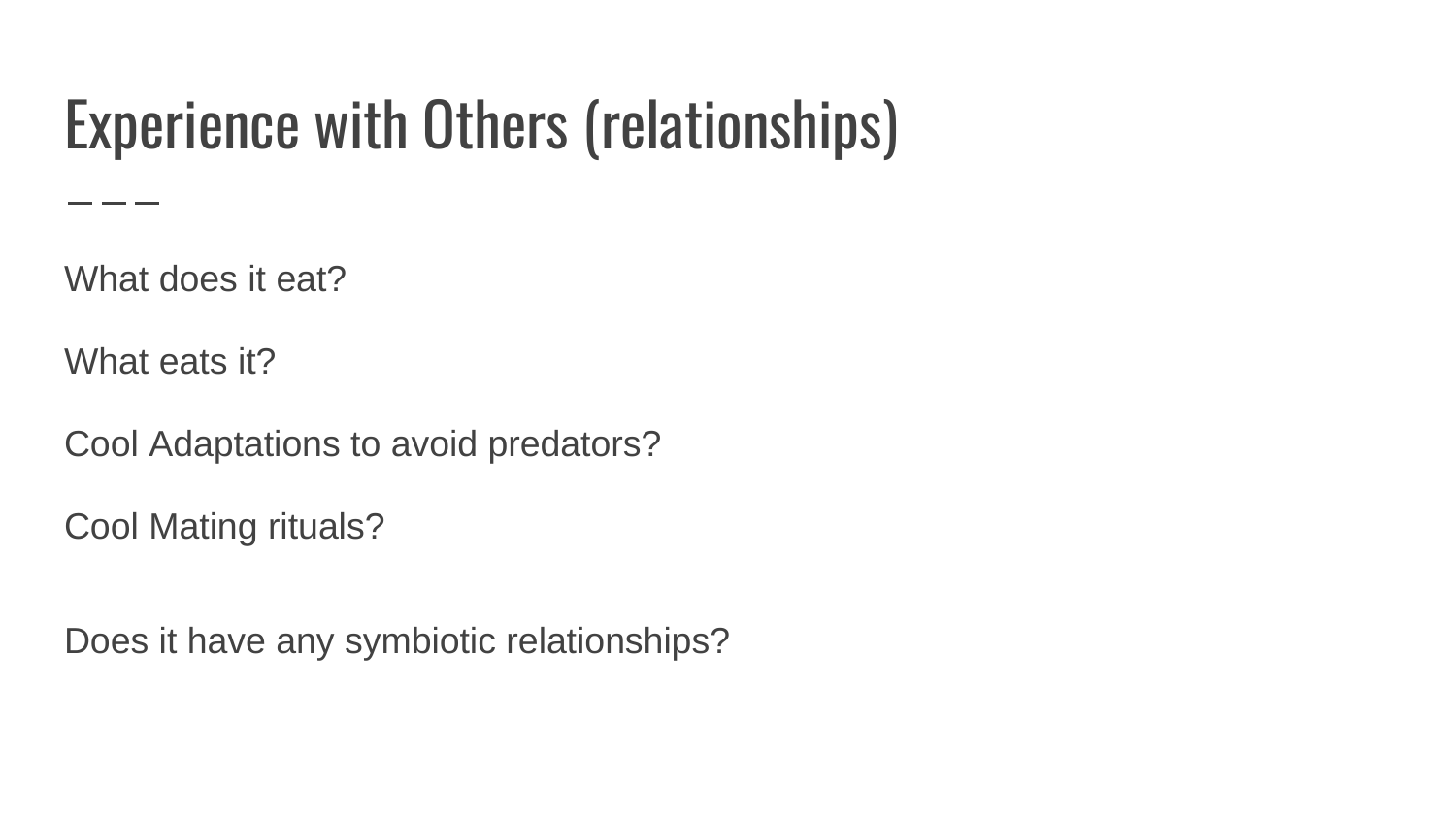

# Experience with Others (relationships)
What does it eat?
What eats it?
Cool Adaptations to avoid predators?
Cool Mating rituals?
Does it have any symbiotic relationships?